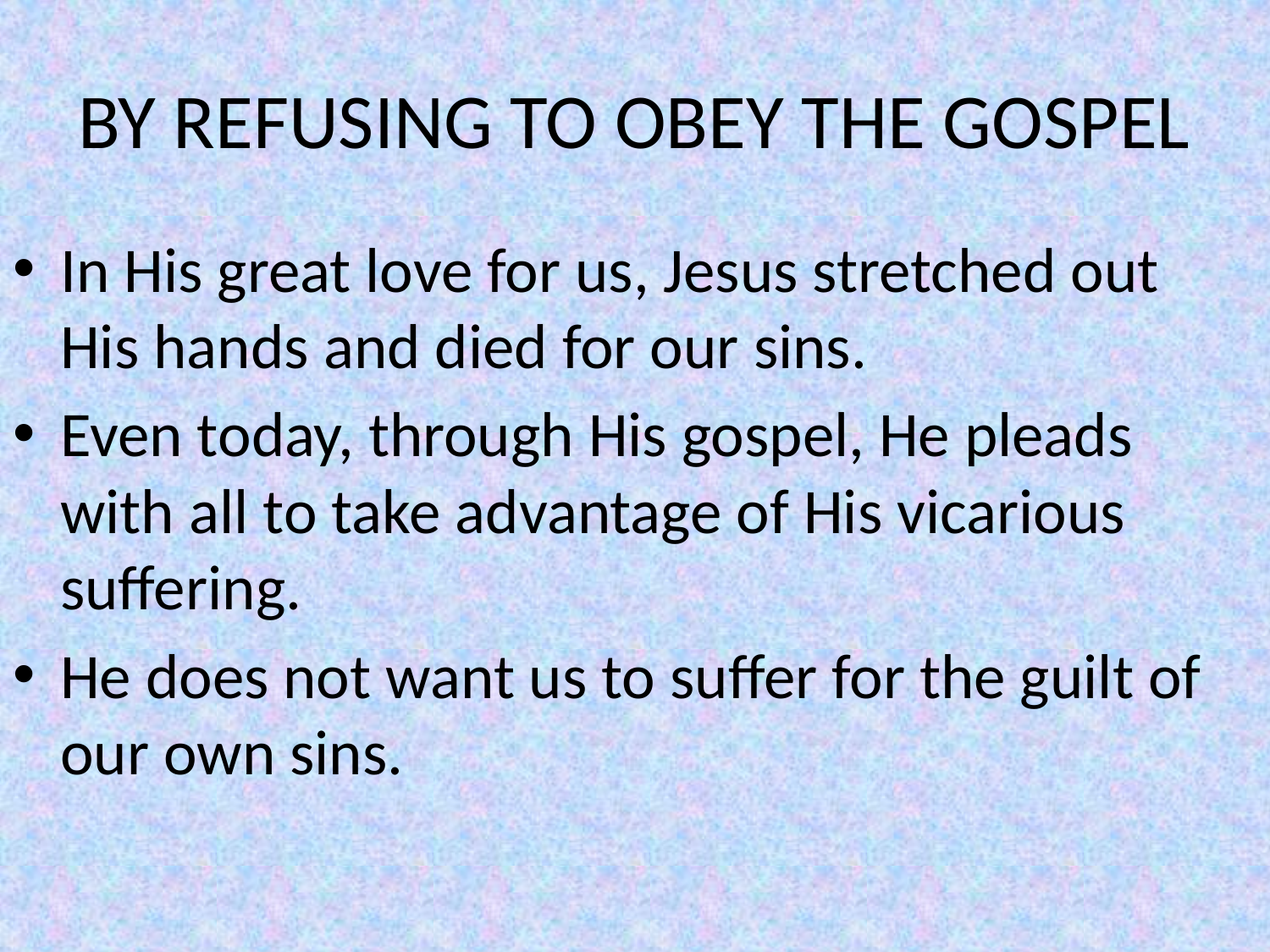

# BY REFUSING TO OBEY THE GOSPEL
In His great love for us, Jesus stretched out His hands and died for our sins.
Even today, through His gospel, He pleads with all to take advantage of His vicarious suffering.
He does not want us to suffer for the guilt of our own sins.